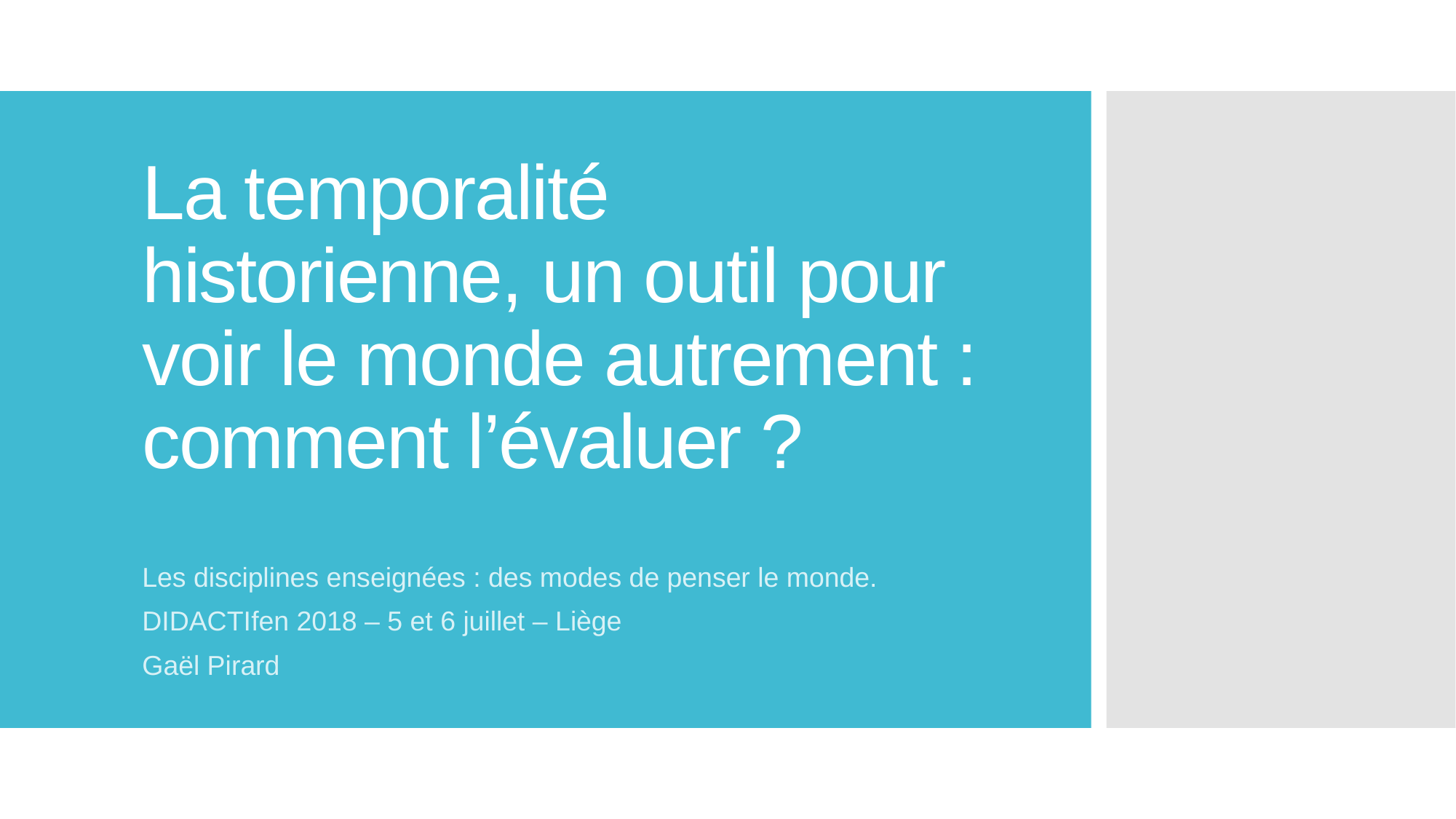

# La temporalité historienne, un outil pour voir le monde autrement : comment l’évaluer ?
Les disciplines enseignées : des modes de penser le monde.
DIDACTIfen 2018 – 5 et 6 juillet – Liège
Gaël Pirard